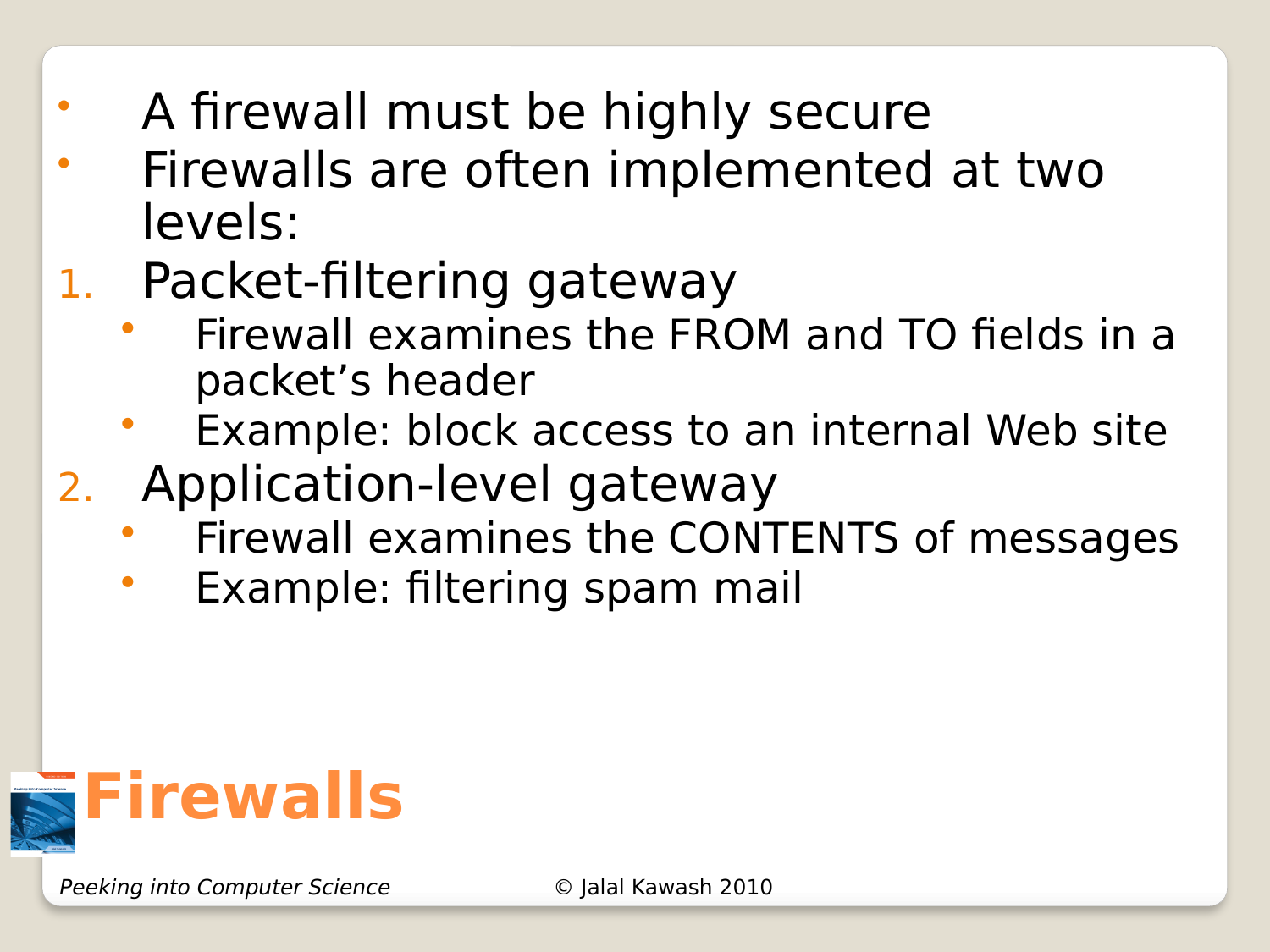

A firewall must be highly secure
Firewalls are often implemented at two levels:
Packet-filtering gateway
Firewall examines the FROM and TO fields in a packet’s header
Example: block access to an internal Web site
Application-level gateway
Firewall examines the CONTENTS of messages
Example: filtering spam mail
# Firewalls